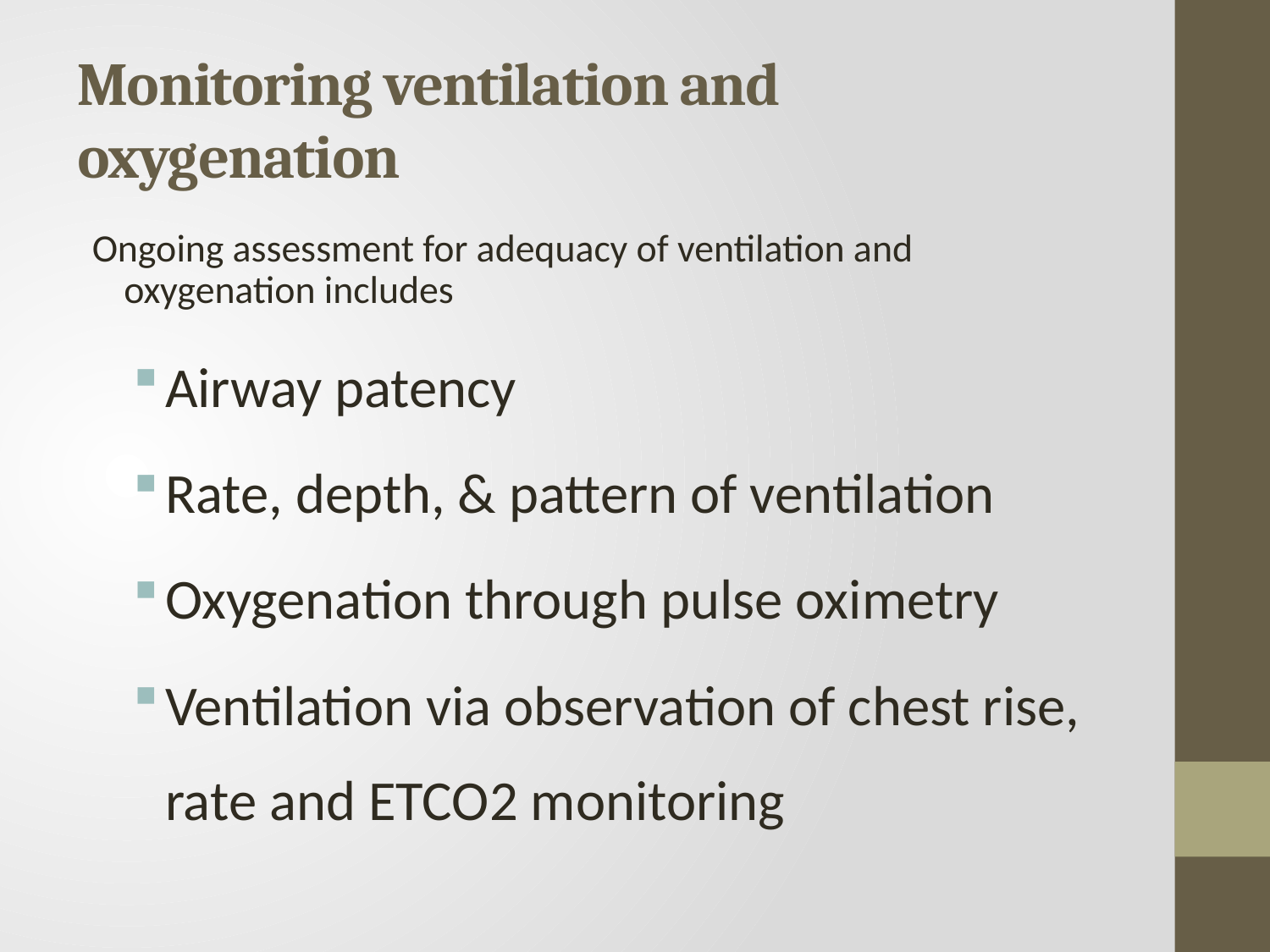

# Monitoring ventilation and oxygenation
Ongoing assessment for adequacy of ventilation and oxygenation includes
Airway patency
Rate, depth, & pattern of ventilation
Oxygenation through pulse oximetry
Ventilation via observation of chest rise, rate and ETCO2 monitoring